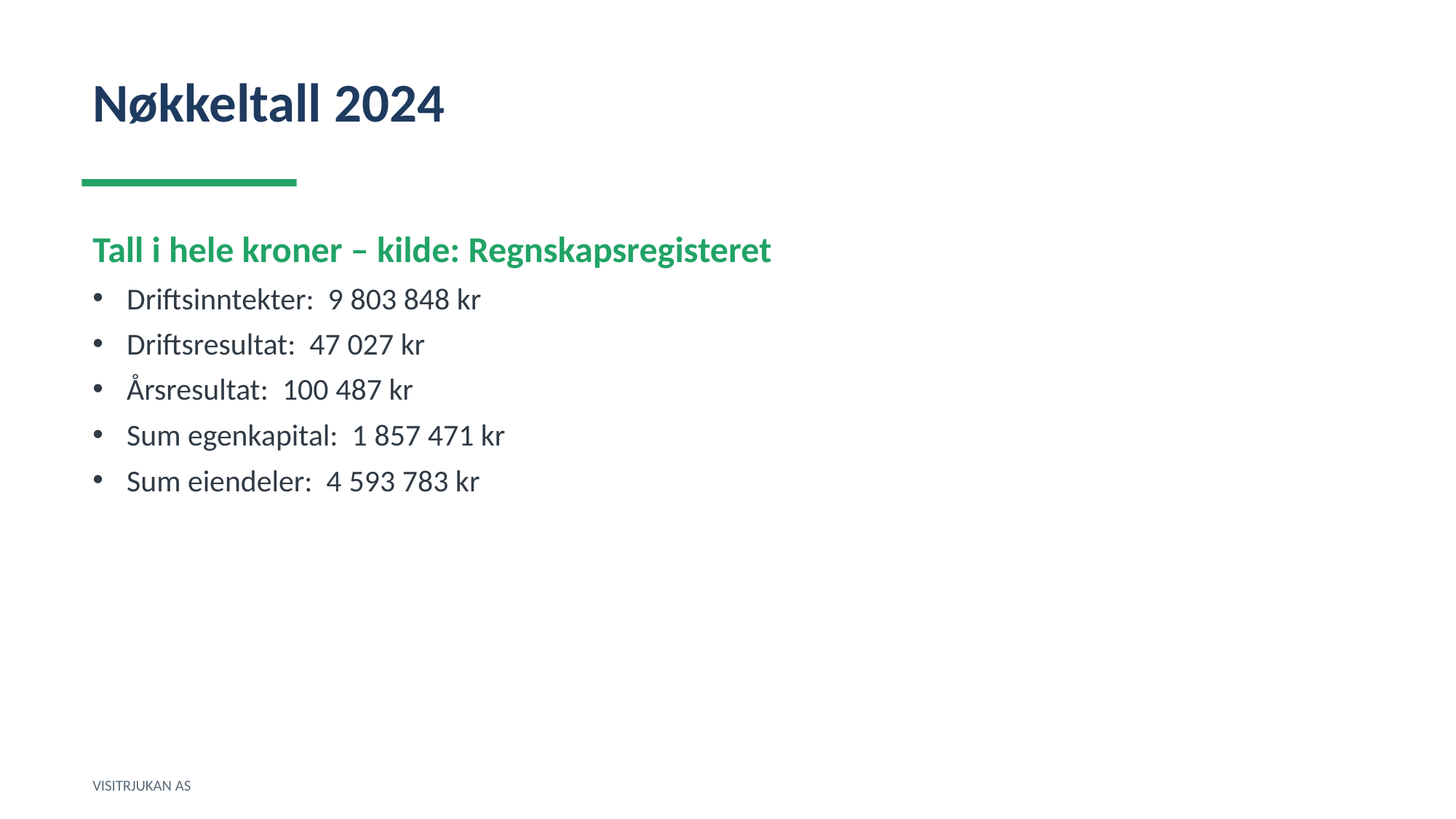

Nøkkeltall 2024

Tall i hele kroner – kilde: Regnskapsregisteret
Driftsinntekter:  9 803 848 kr
Driftsresultat:  47 027 kr
Årsresultat:  100 487 kr
Sum egenkapital:  1 857 471 kr
Sum eiendeler:  4 593 783 kr
VISITRJUKAN AS